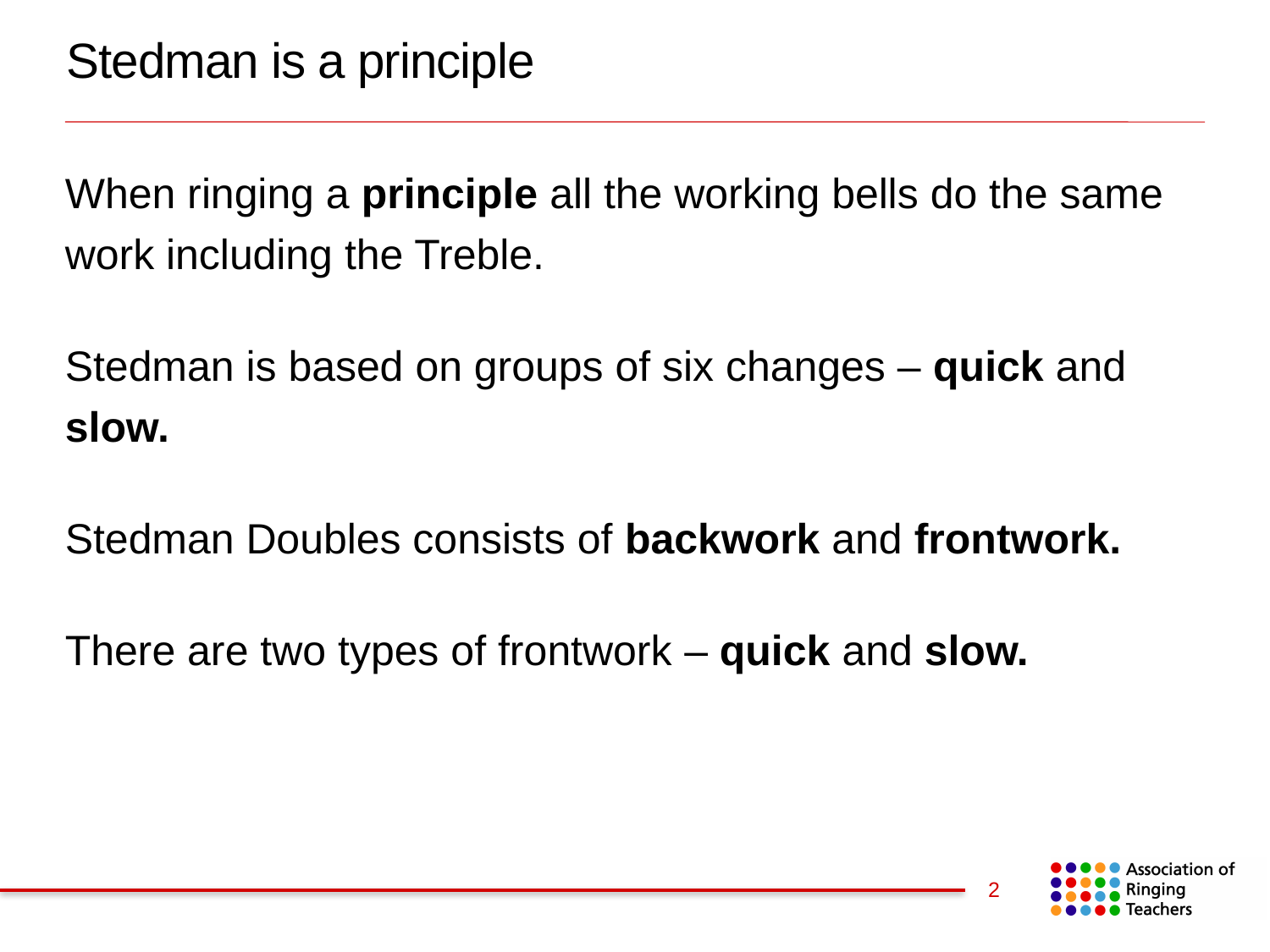

# Stedman is a principle
When ringing a principle all the working bells do the same work including the Treble.
Stedman is based on groups of six changes – quick and slow.
Stedman Doubles consists of backwork and frontwork.
There are two types of frontwork – quick and slow.